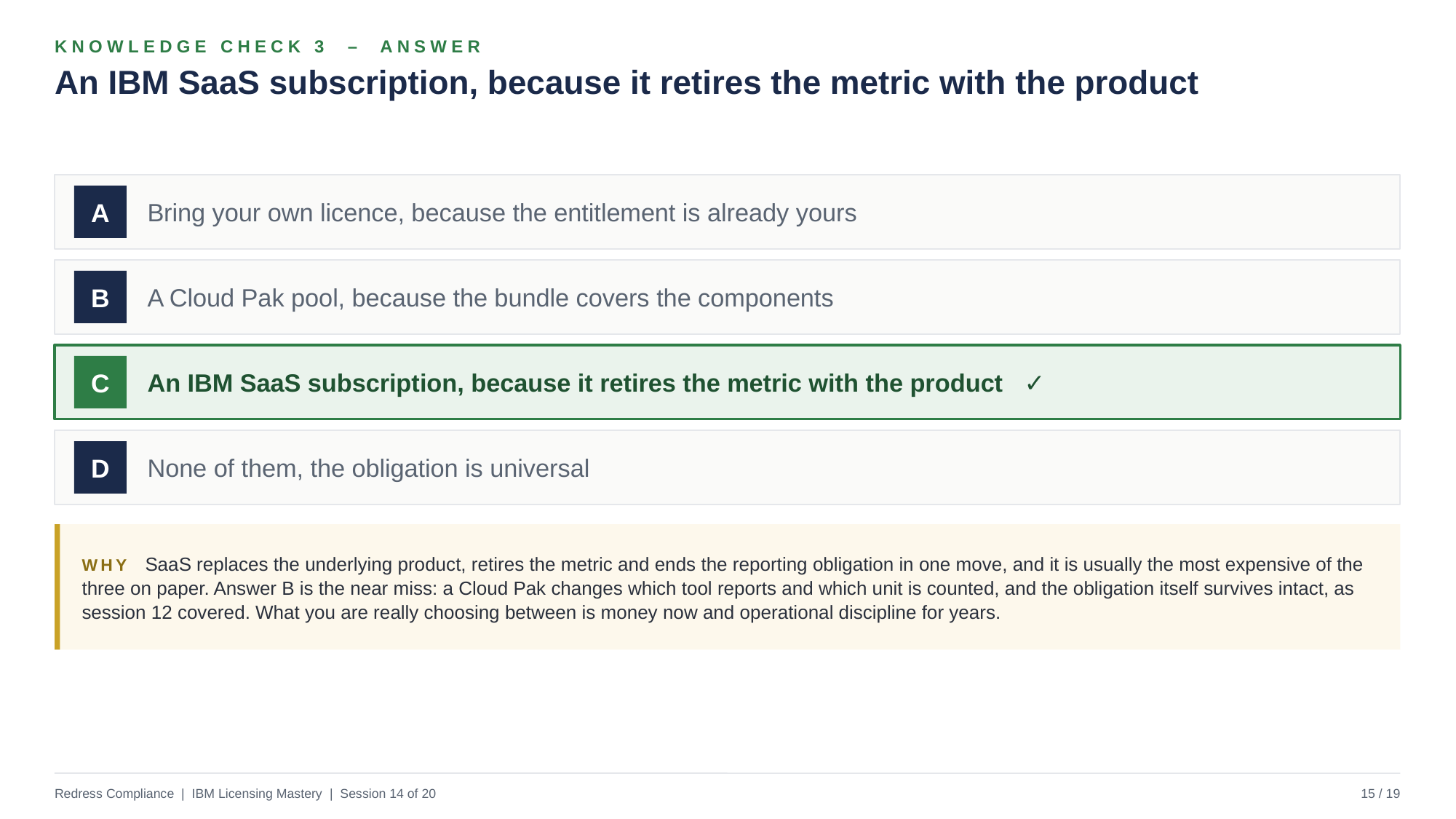

KNOWLEDGE CHECK 3  –  ANSWER
An IBM SaaS subscription, because it retires the metric with the product

Bring your own licence, because the entitlement is already yours

A

A Cloud Pak pool, because the bundle covers the components

B

An IBM SaaS subscription, because it retires the metric with the product   ✓

C

None of them, the obligation is universal

D

WHY  SaaS replaces the underlying product, retires the metric and ends the reporting obligation in one move, and it is usually the most expensive of the three on paper. Answer B is the near miss: a Cloud Pak changes which tool reports and which unit is counted, and the obligation itself survives intact, as session 12 covered. What you are really choosing between is money now and operational discipline for years.

Redress Compliance  |  IBM Licensing Mastery  |  Session 14 of 20
15 / 19